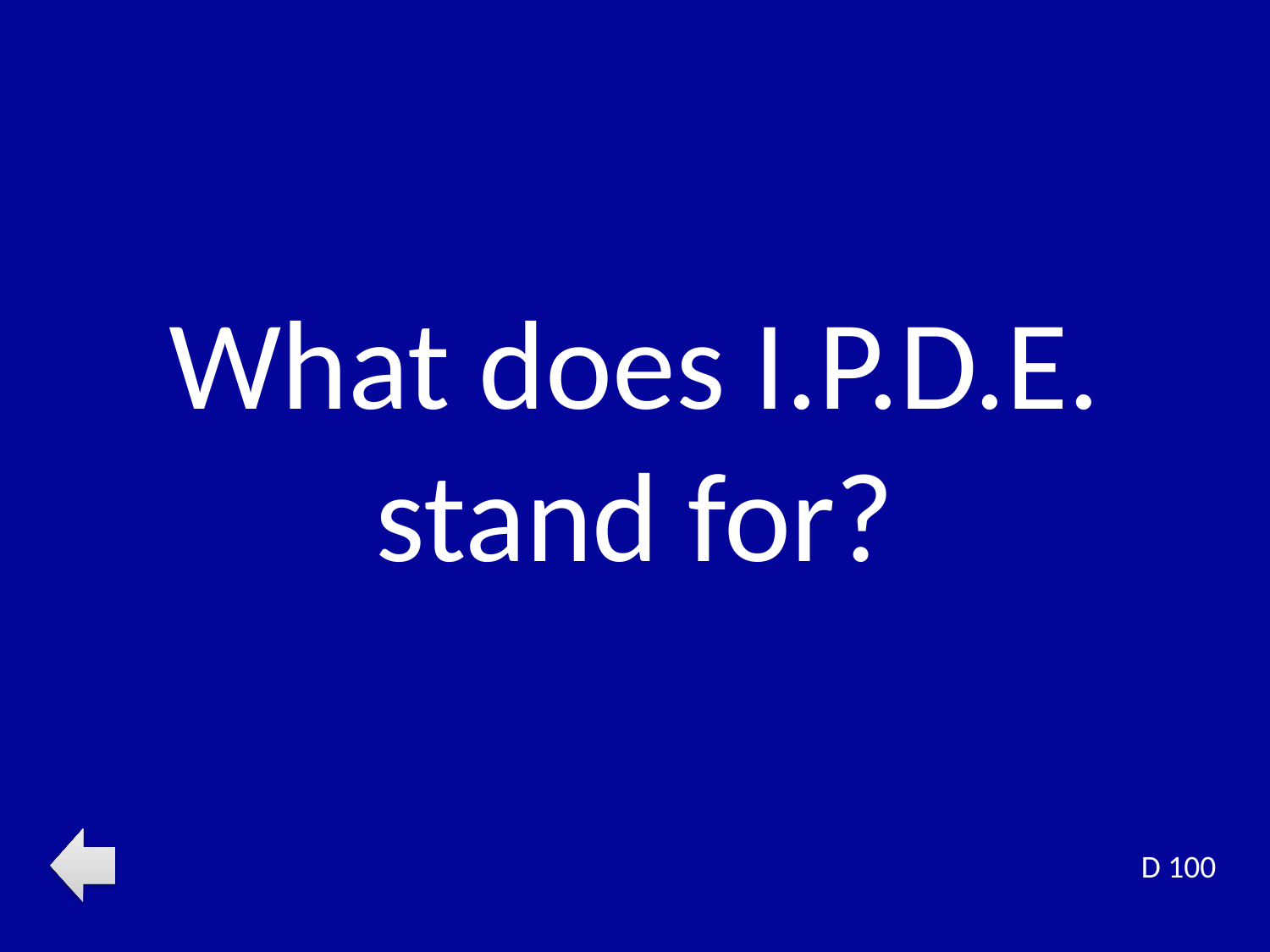

What does I.P.D.E. stand for?

D 100